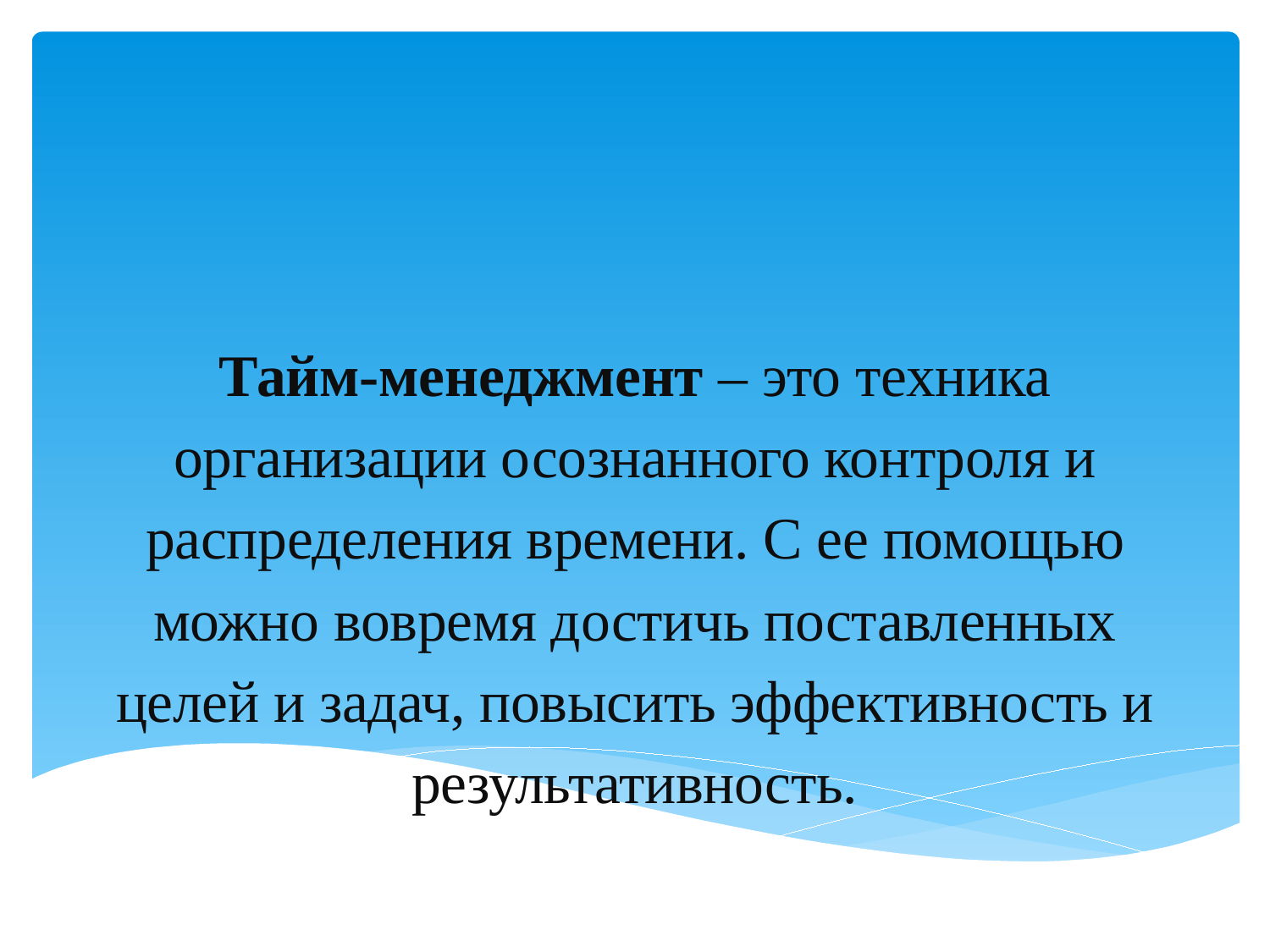

# Тайм-менеджмент – это техника организации осознанного контроля и распределения времени. С ее помощью можно вовремя достичь поставленных целей и задач, повысить эффективность и результативность.